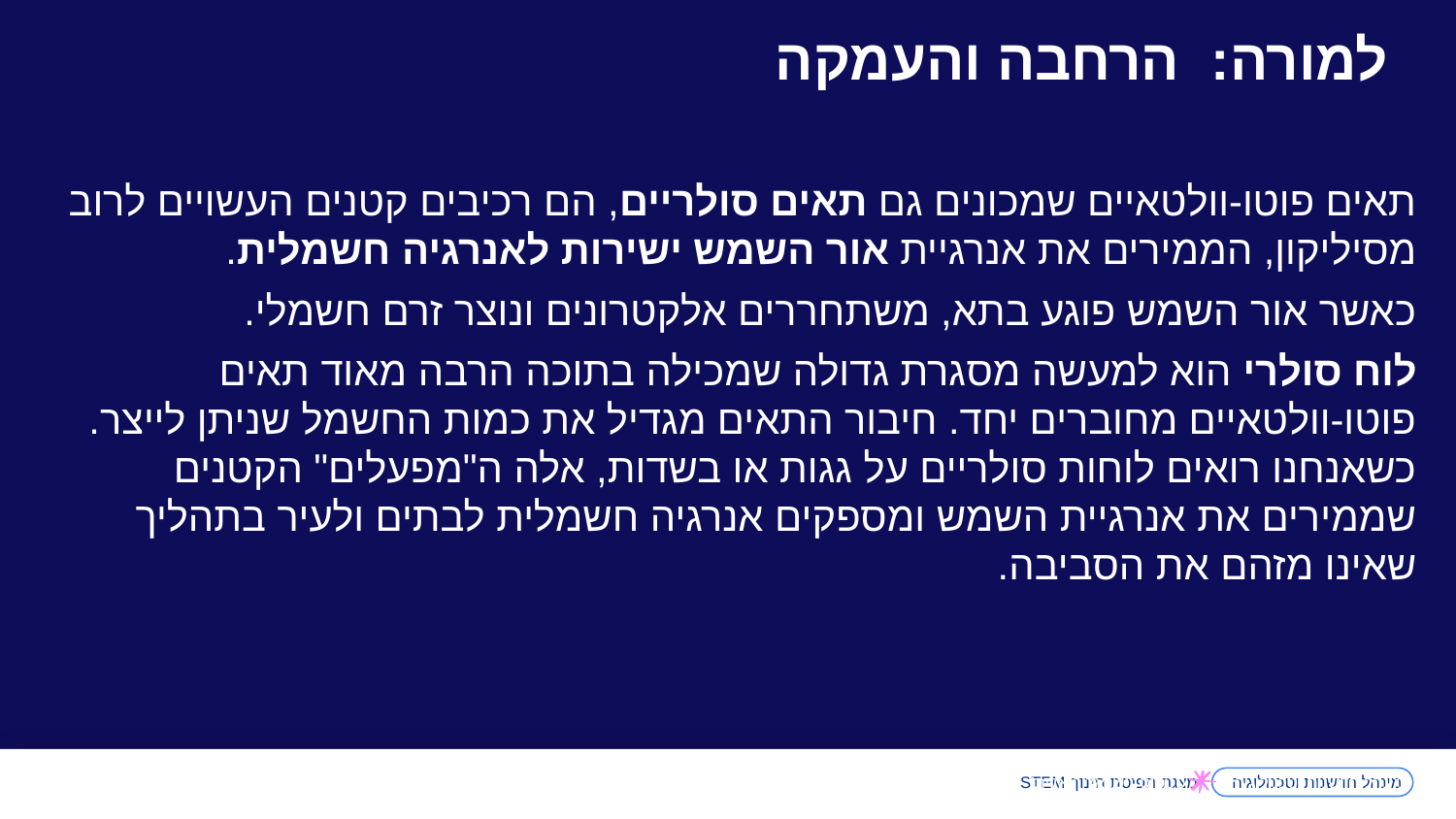

למורה:  הרחבה והעמקה
תאים פוטו-וולטאיים שמכונים גם תאים סולריים, הם רכיבים קטנים העשויים לרוב מסיליקון, הממירים את אנרגיית אור השמש ישירות לאנרגיה חשמלית.
כאשר אור השמש פוגע בתא, משתחררים אלקטרונים ונוצר זרם חשמלי.
לוח סולרי הוא למעשה מסגרת גדולה שמכילה בתוכה הרבה מאוד תאים פוטו-וולטאיים מחוברים יחד. חיבור התאים מגדיל את כמות החשמל שניתן לייצר. כשאנחנו רואים לוחות סולריים על גגות או בשדות, אלה ה"מפעלים" הקטנים שממירים את אנרגיית השמש ומספקים אנרגיה חשמלית לבתים ולעיר בתהליך שאינו מזהם את הסביבה.

מינהל חדשנות וטכנולוגיה           סטטוס "ישראל ריאלית"